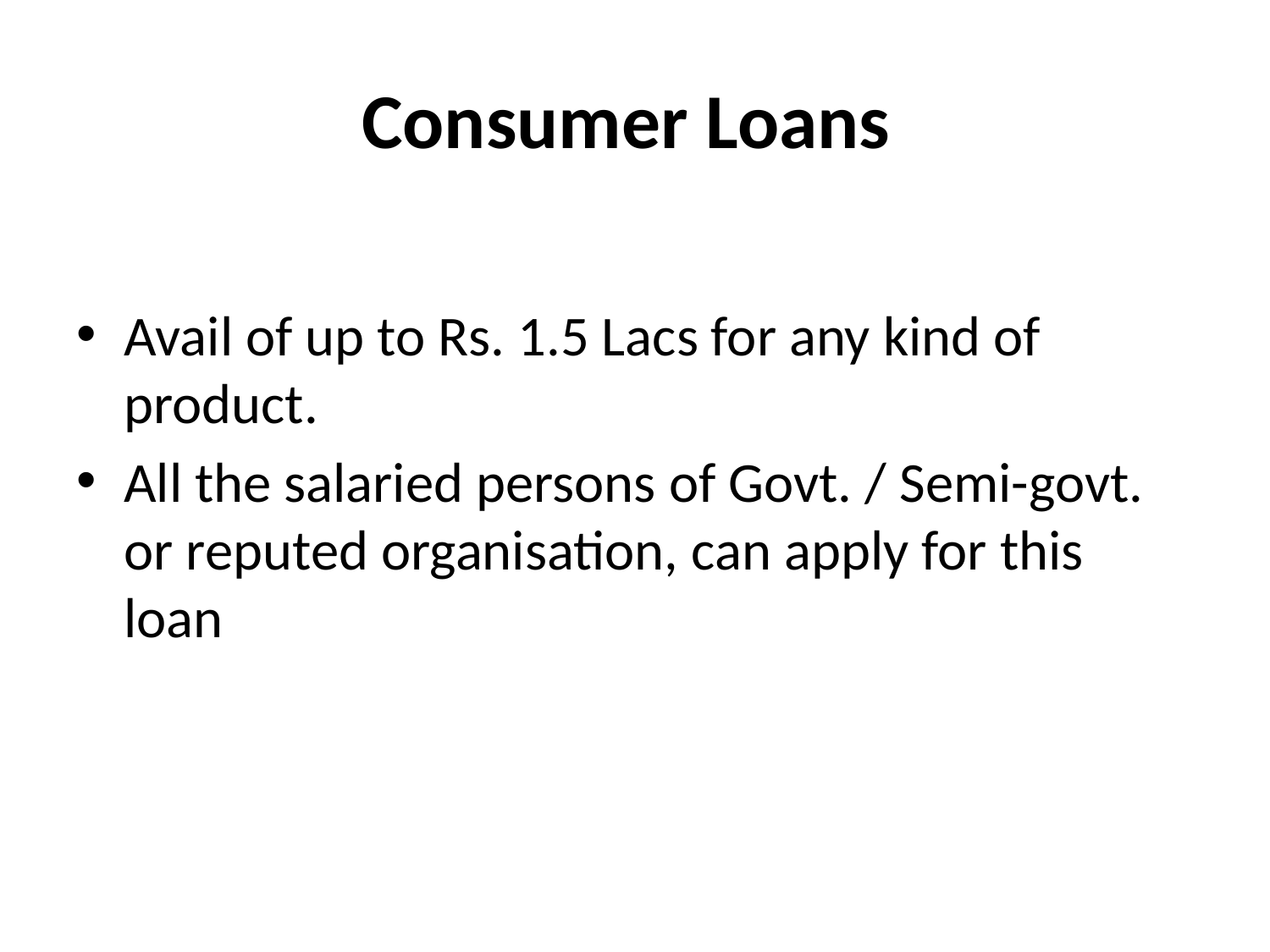

# Consumer Loans

Avail of up to Rs. 1.5 Lacs for any kind of product.
All the salaried persons of Govt. / Semi-govt. or reputed organisation, can apply for this loan